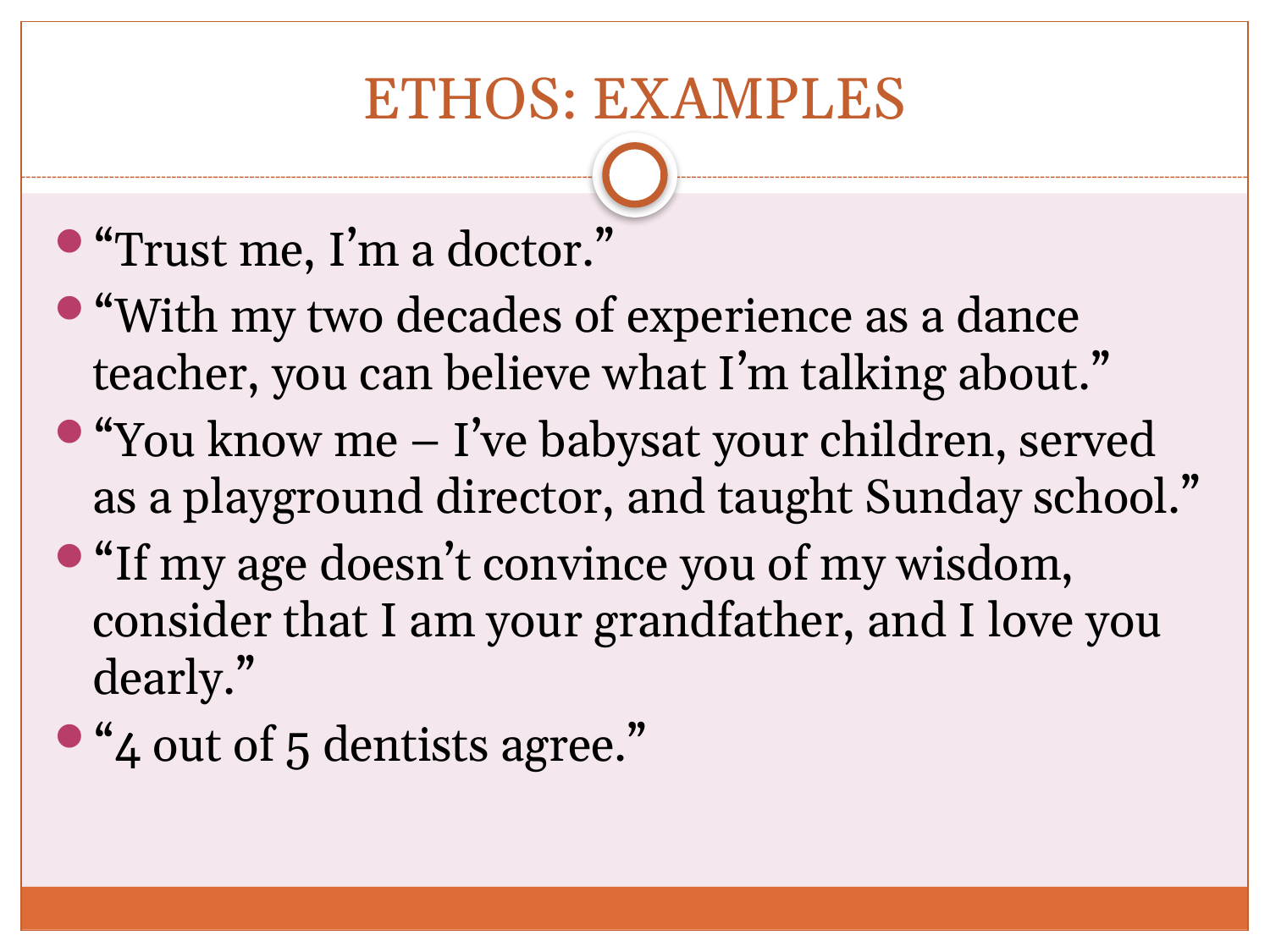

# ETHOS: EXAMPLES
“Trust me, I’m a doctor.”
“With my two decades of experience as a dance teacher, you can believe what I’m talking about.”
“You know me – I’ve babysat your children, served as a playground director, and taught Sunday school.”
“If my age doesn’t convince you of my wisdom, consider that I am your grandfather, and I love you dearly.”
“4 out of 5 dentists agree.”